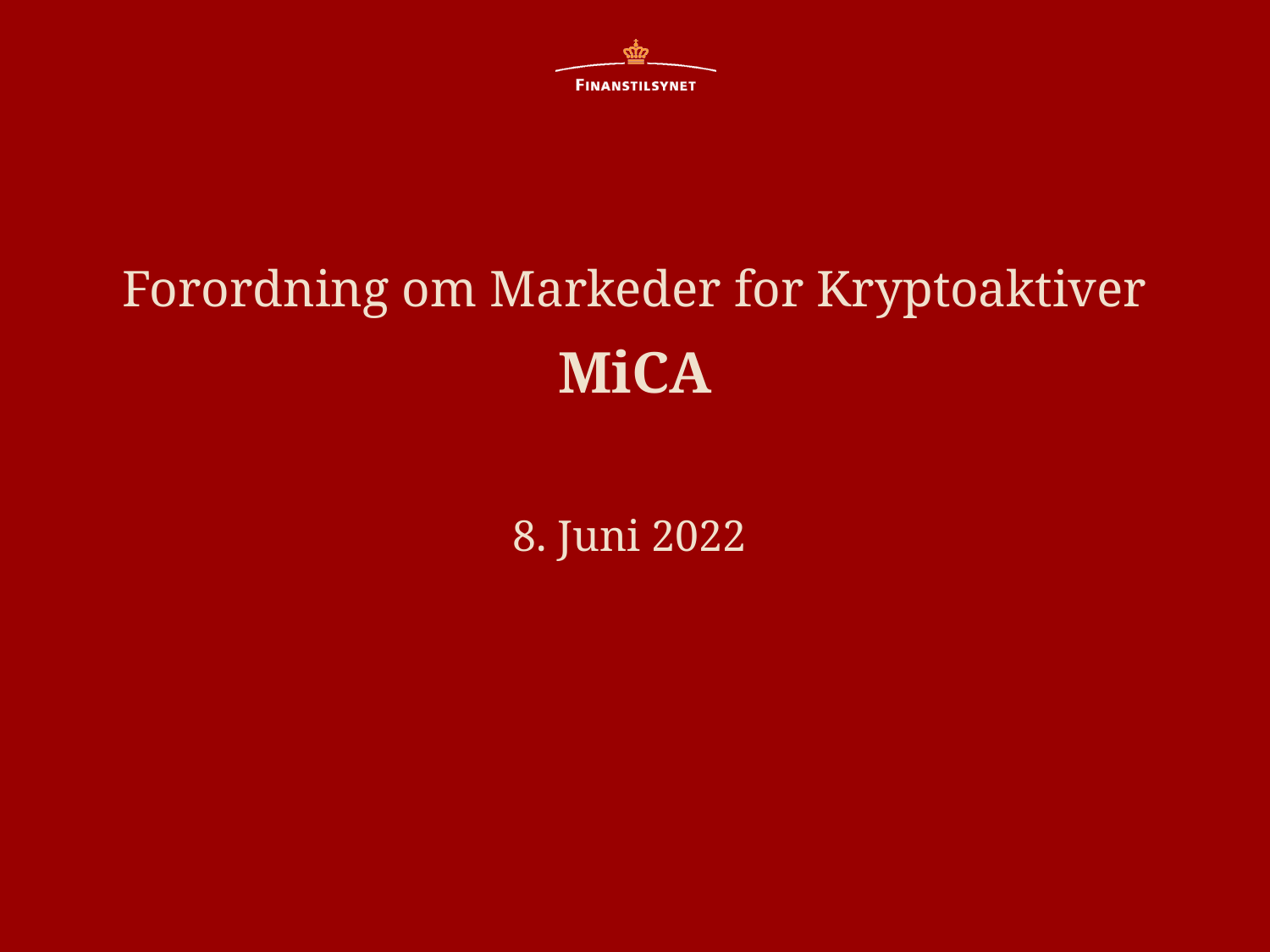

Forordning om Markeder for Kryptoaktiver
MiCA

8. Juni 2022